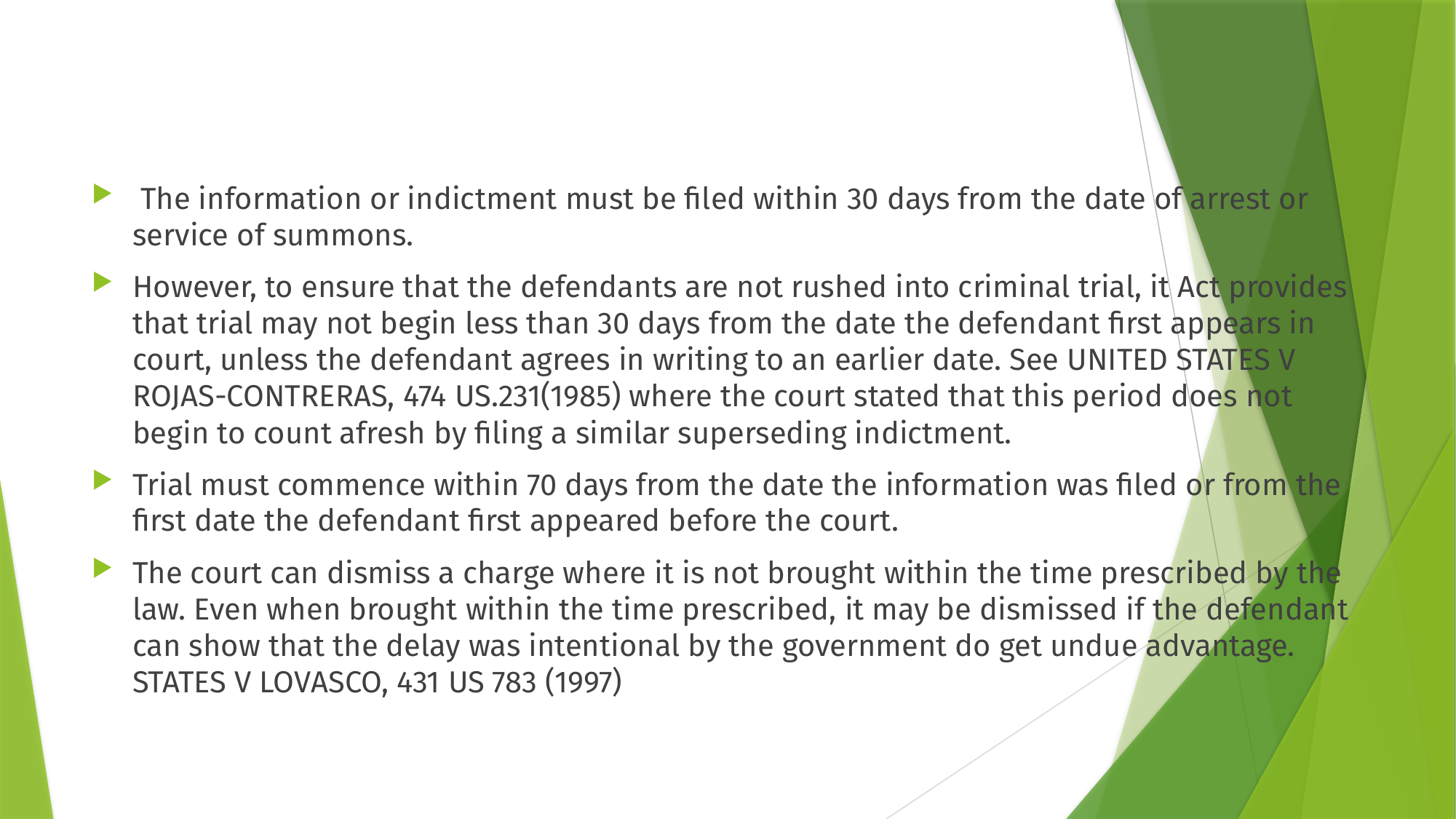

#
 The information or indictment must be filed within 30 days from the date of arrest or service of summons.
However, to ensure that the defendants are not rushed into criminal trial, it Act provides that trial may not begin less than 30 days from the date the defendant first appears in court, unless the defendant agrees in writing to an earlier date. See UNITED STATES V ROJAS-CONTRERAS, 474 US.231(1985) where the court stated that this period does not begin to count afresh by filing a similar superseding indictment.
Trial must commence within 70 days from the date the information was filed or from the first date the defendant first appeared before the court.
The court can dismiss a charge where it is not brought within the time prescribed by the law. Even when brought within the time prescribed, it may be dismissed if the defendant can show that the delay was intentional by the government do get undue advantage. STATES V LOVASCO, 431 US 783 (1997)